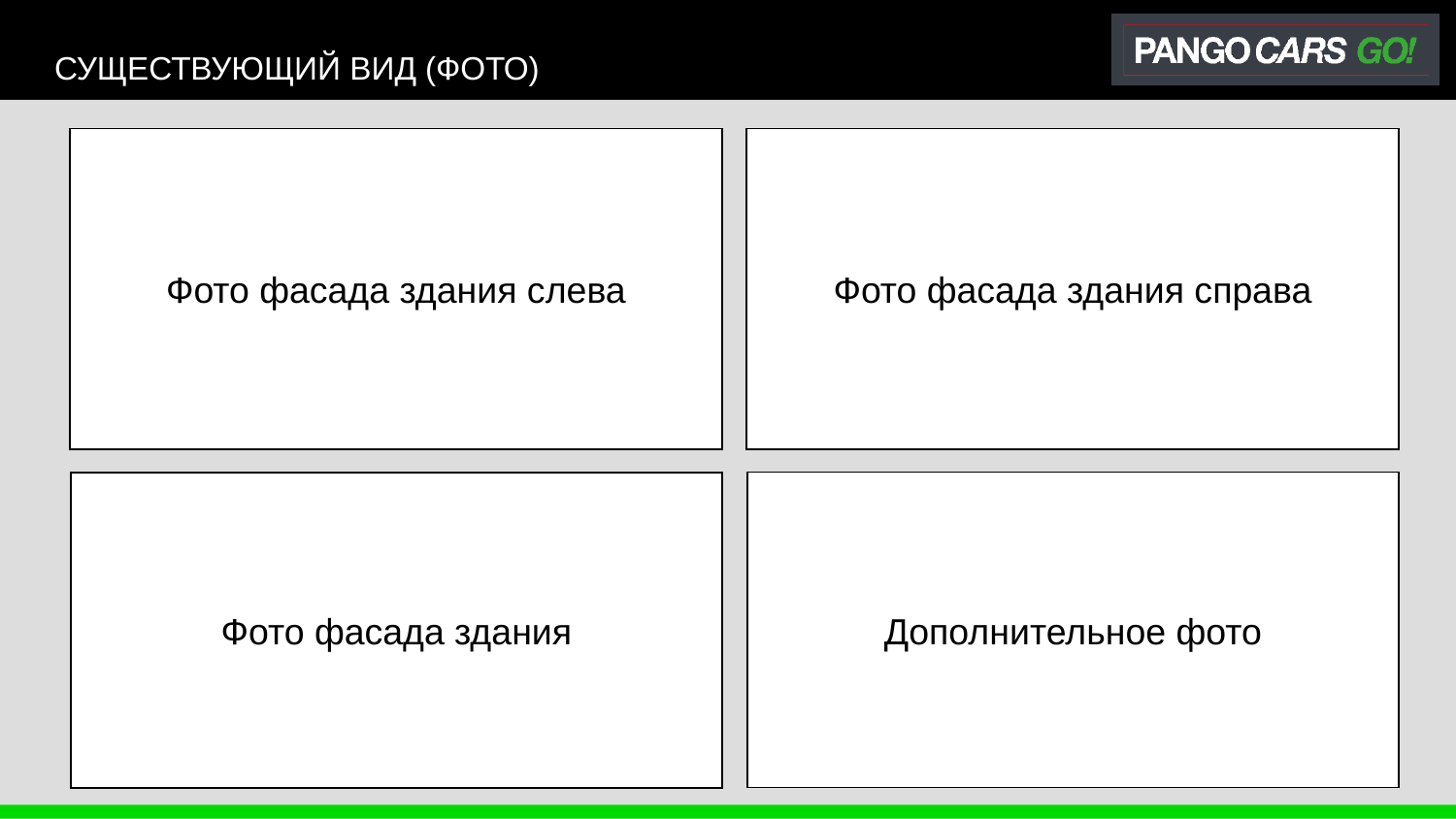

СУЩЕСТВУЮЩИЙ ВИД (ФОТО)
Фото фасада здания слева
Фото фасада здания справа
Дополнительное фото
Фото фасада здания